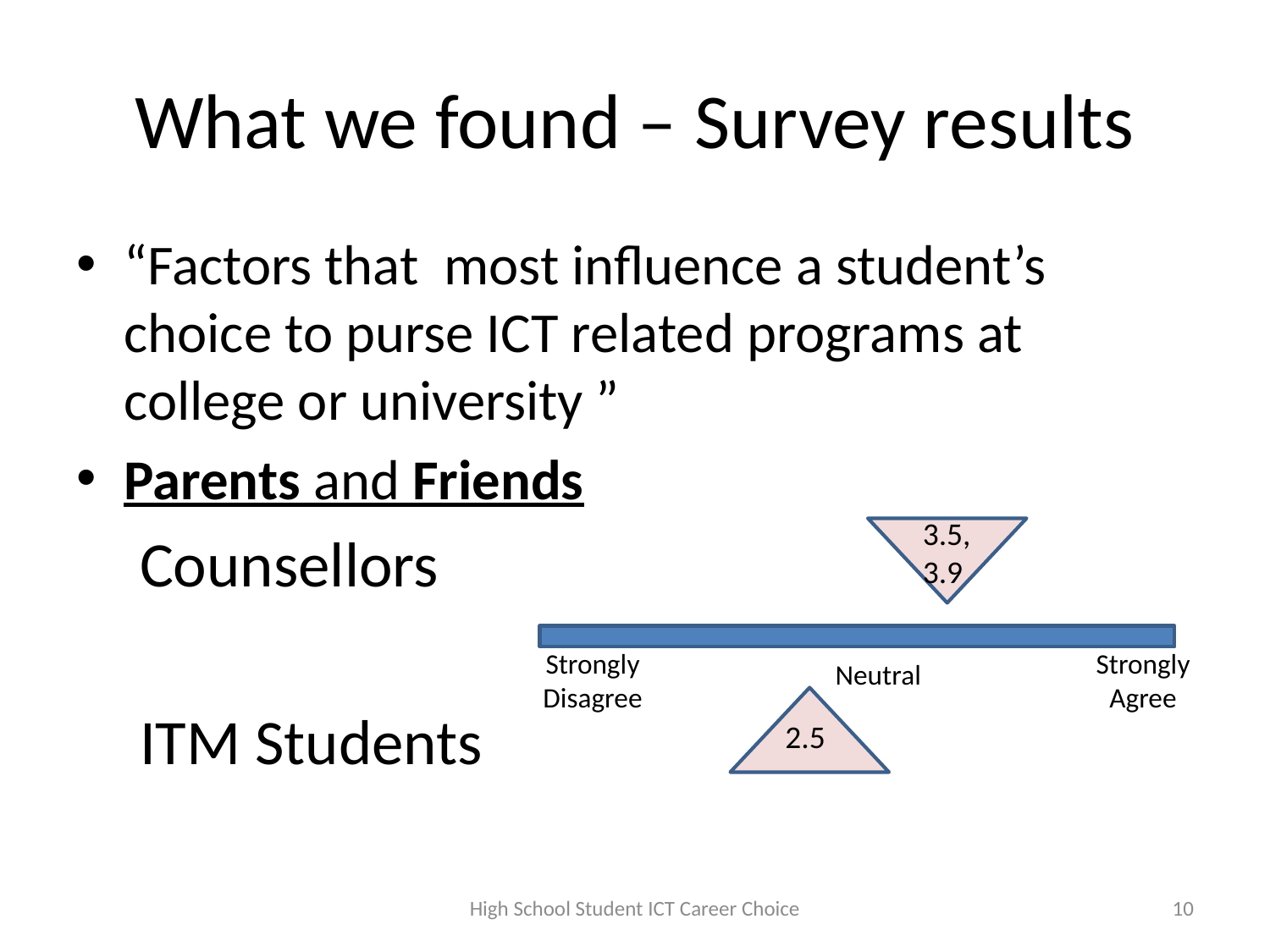

# What we found – Survey results
“Factors that  most influence a student’s choice to purse ICT related programs at college or university ”
Parents and Friends
Counsellors

ITM Students
3.5, 3.9

Strongly Disagree
Strongly Agree
Neutral

2.5
High School Student ICT Career Choice
10